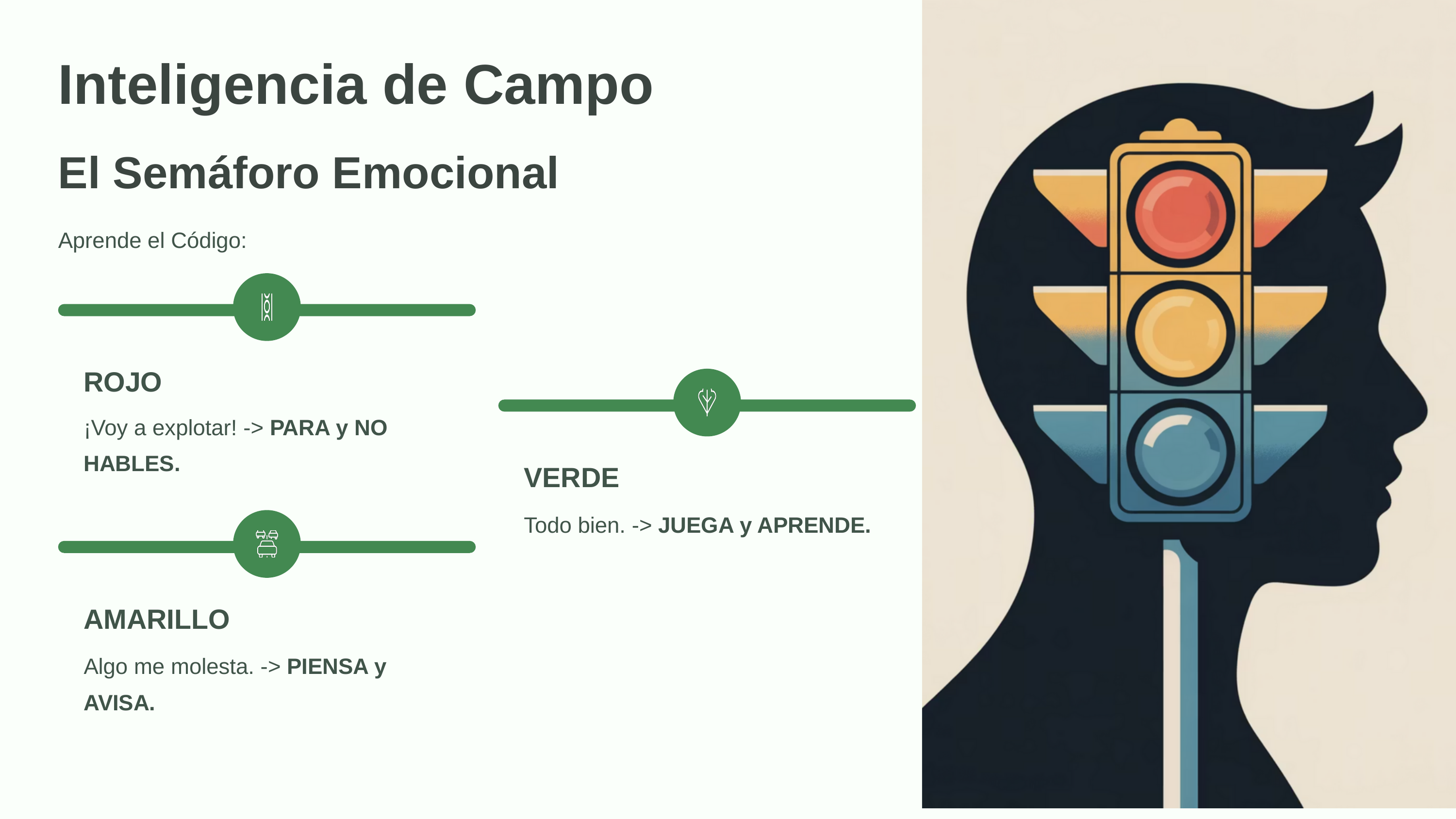

Inteligencia de Campo
El Semáforo Emocional
Aprende el Código:

ROJO

VERDE
Todo bien. -> JUEGA y APRENDE.
¡Voy a explotar! -> PARA y NO HABLES.

AMARILLO
Algo me molesta. -> PIENSA y AVISA.